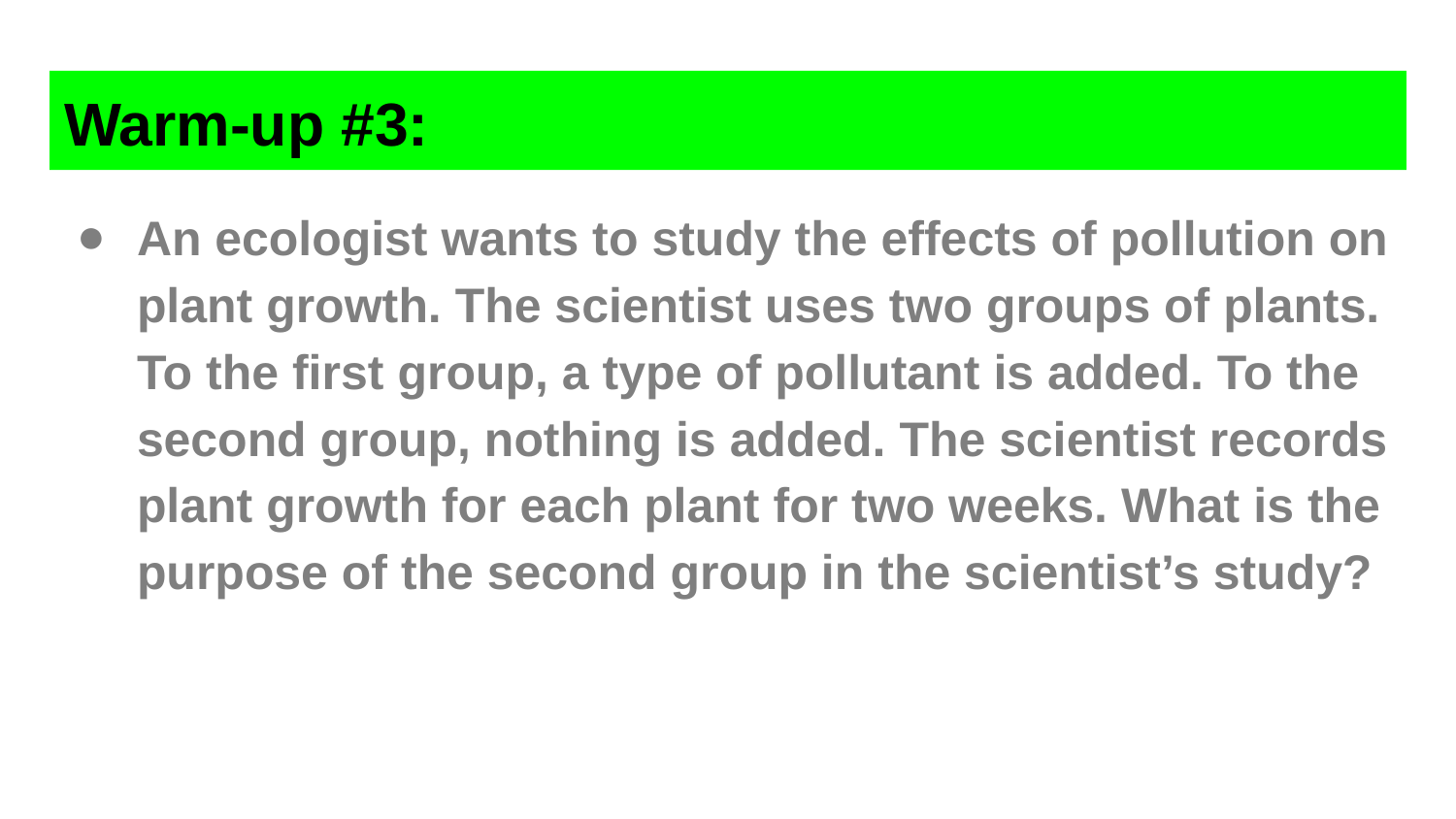

# Warm-up #3:
An ecologist wants to study the effects of pollution on plant growth. The scientist uses two groups of plants. To the first group, a type of pollutant is added. To the second group, nothing is added. The scientist records plant growth for each plant for two weeks. What is the purpose of the second group in the scientist’s study?